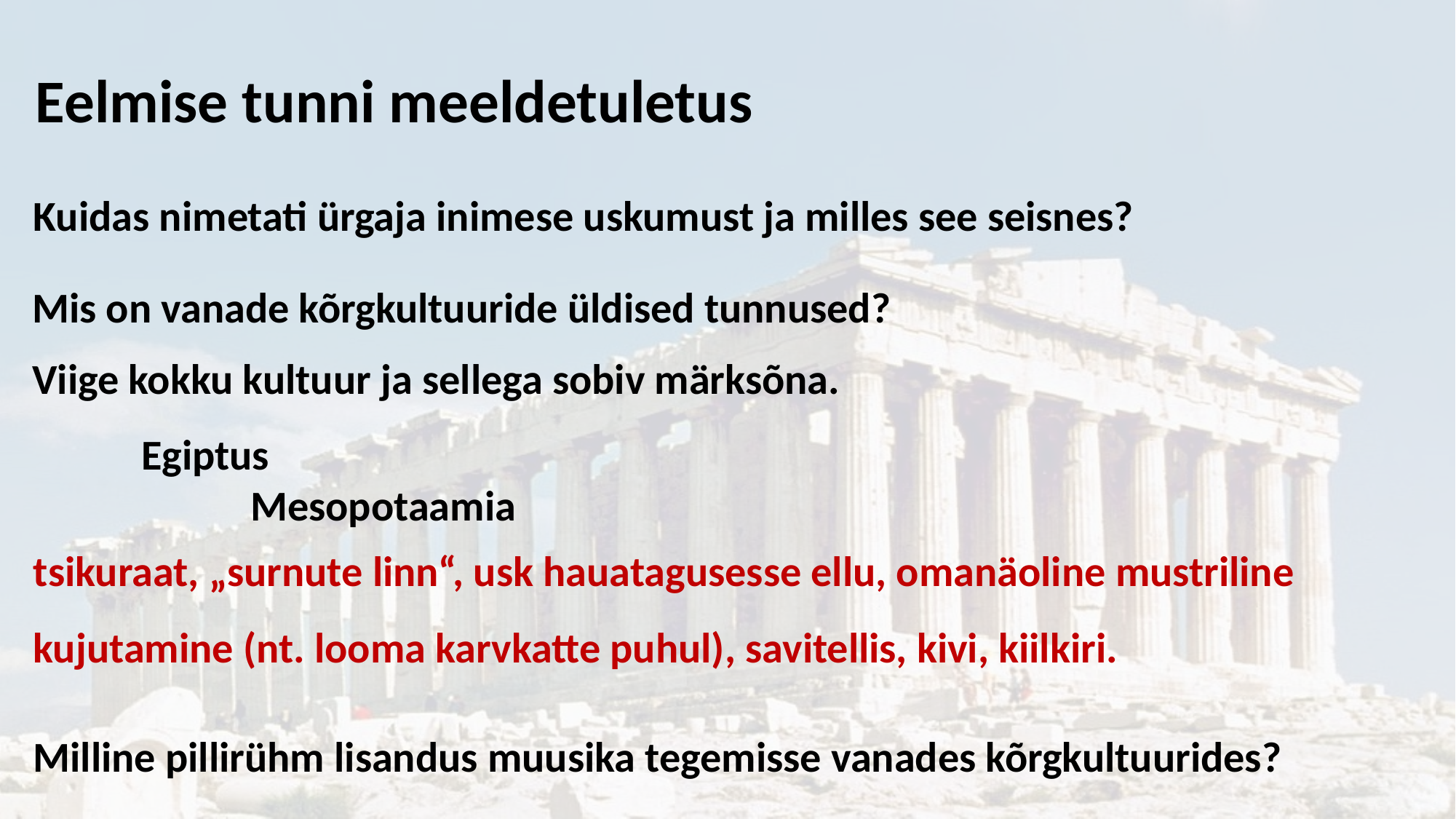

# Eelmise tunni meeldetuletus
Kuidas nimetati ürgaja inimese uskumust ja milles see seisnes?
Mis on vanade kõrgkultuuride üldised tunnused?
Viige kokku kultuur ja sellega sobiv märksõna.
	Egiptus											Mesopotaamia
tsikuraat, „surnute linn“, usk hauatagusesse ellu, omanäoline mustriline kujutamine (nt. looma karvkatte puhul), savitellis, kivi, kiilkiri.
Milline pillirühm lisandus muusika tegemisse vanades kõrgkultuurides?